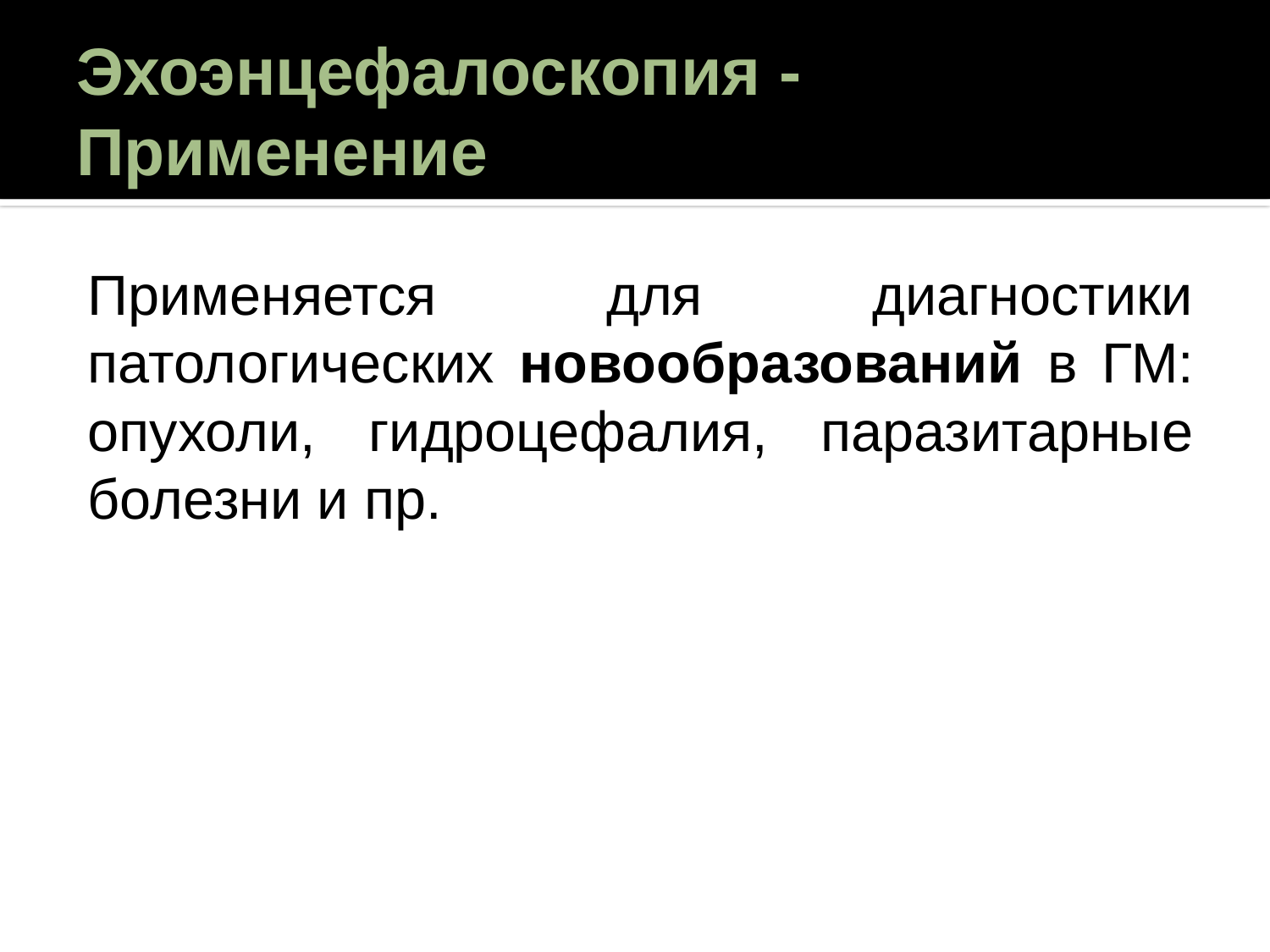

# Эхоэнцефалоскопия - Применение
Применяется для диагностики патологических новообразований в ГМ: опухоли, гидроцефалия, паразитарные болезни и пр.